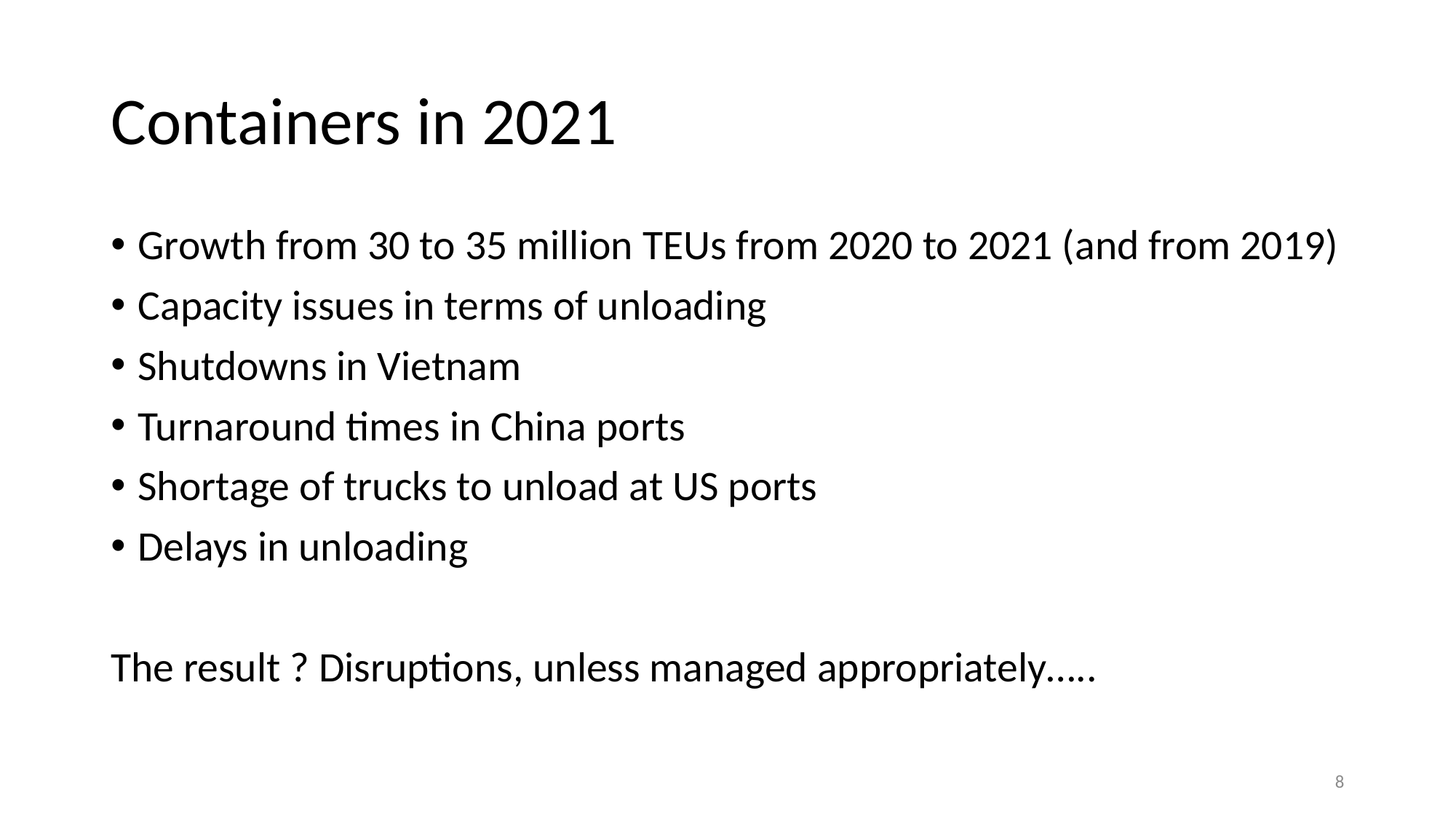

# Containers in 2021
Growth from 30 to 35 million TEUs from 2020 to 2021 (and from 2019)
Capacity issues in terms of unloading
Shutdowns in Vietnam
Turnaround times in China ports
Shortage of trucks to unload at US ports
Delays in unloading

The result ? Disruptions, unless managed appropriately…..
8